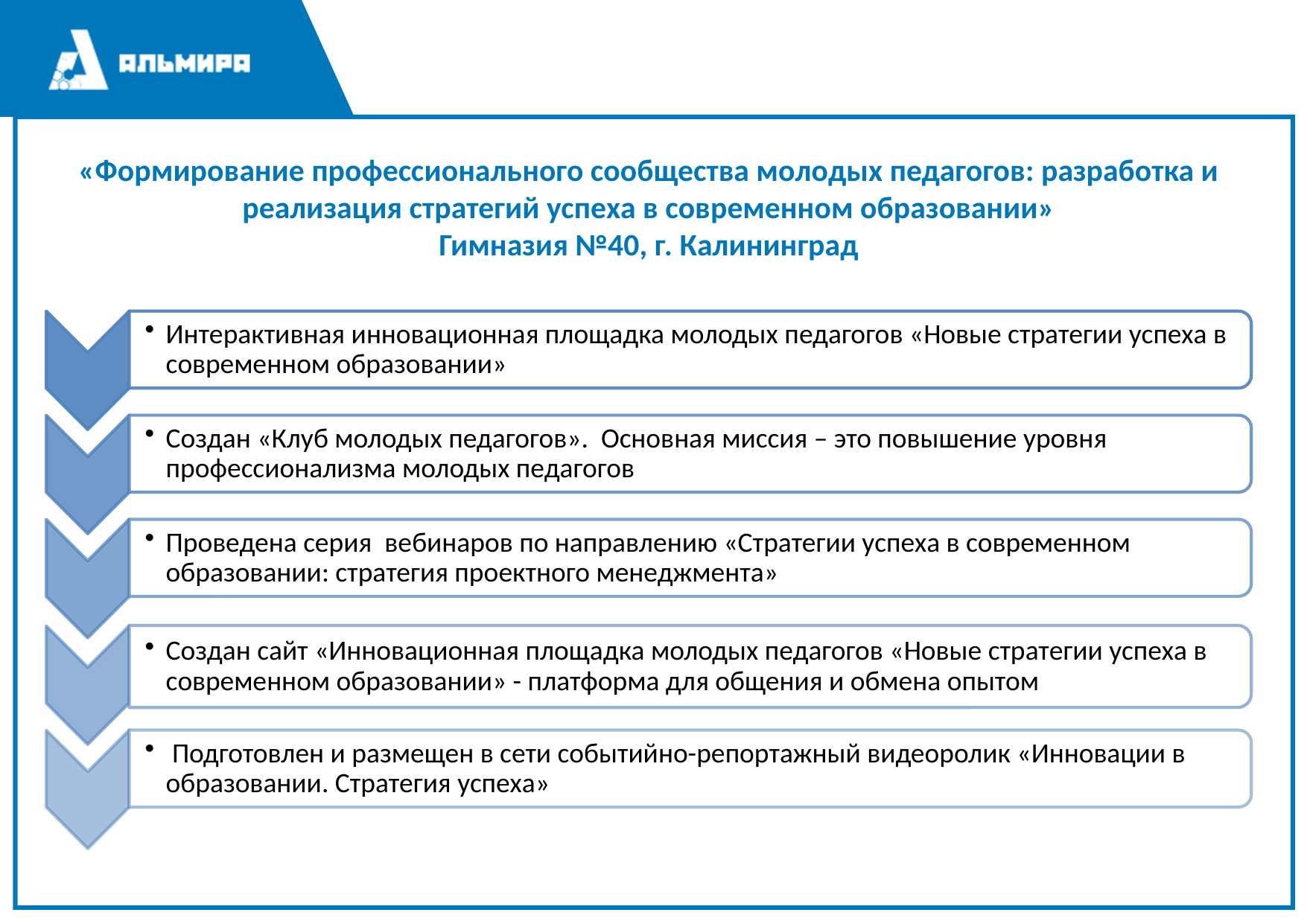

«Формирование профессионального сообщества молодых педагогов: разработка и реализация стратегий успеха в современном образовании»
Гимназия №40, г. Калининград

Интерактивная инновационная площадка молодых педагогов «Новые стратегии успеха в современном образовании»

Создан «Клуб молодых педагогов».  Основная миссия – это повышение уровня профессионализма молодых педагогов

Проведена серия  вебинаров по направлению «Стратегии успеха в современном образовании: стратегия проектного менеджмента»

Создан сайт «Инновационная площадка молодых педагогов «Новые стратегии успеха в современном образовании» - платформа для общения и обмена опытом

 Подготовлен и размещен в сети событийно-репортажный видеоролик «Инновации в образовании. Стратегия успеха»